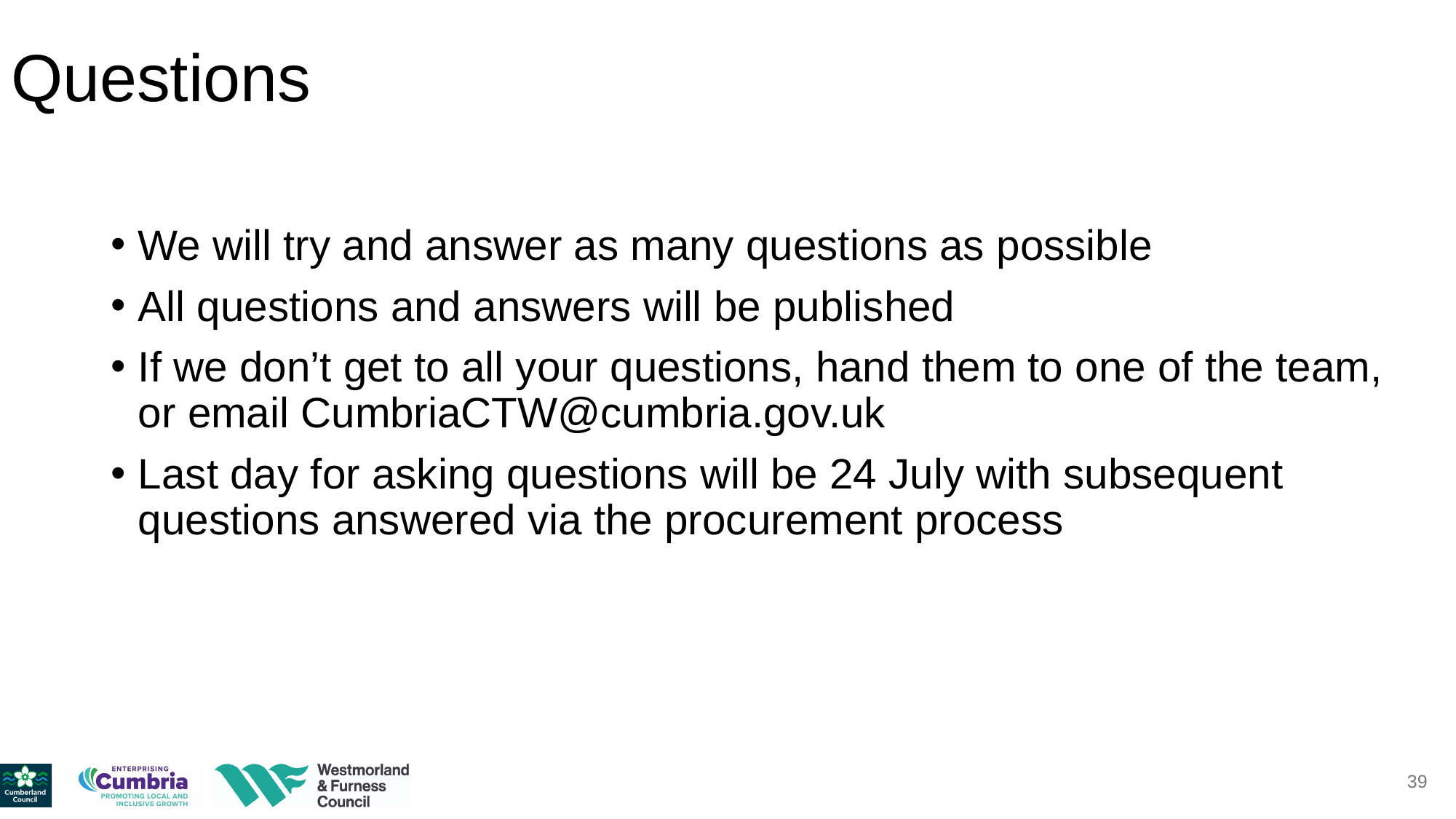

# Questions
We will try and answer as many questions as possible
All questions and answers will be published
If we don’t get to all your questions, hand them to one of the team, or email CumbriaCTW@cumbria.gov.uk
Last day for asking questions will be 24 July with subsequent questions answered via the procurement process
39